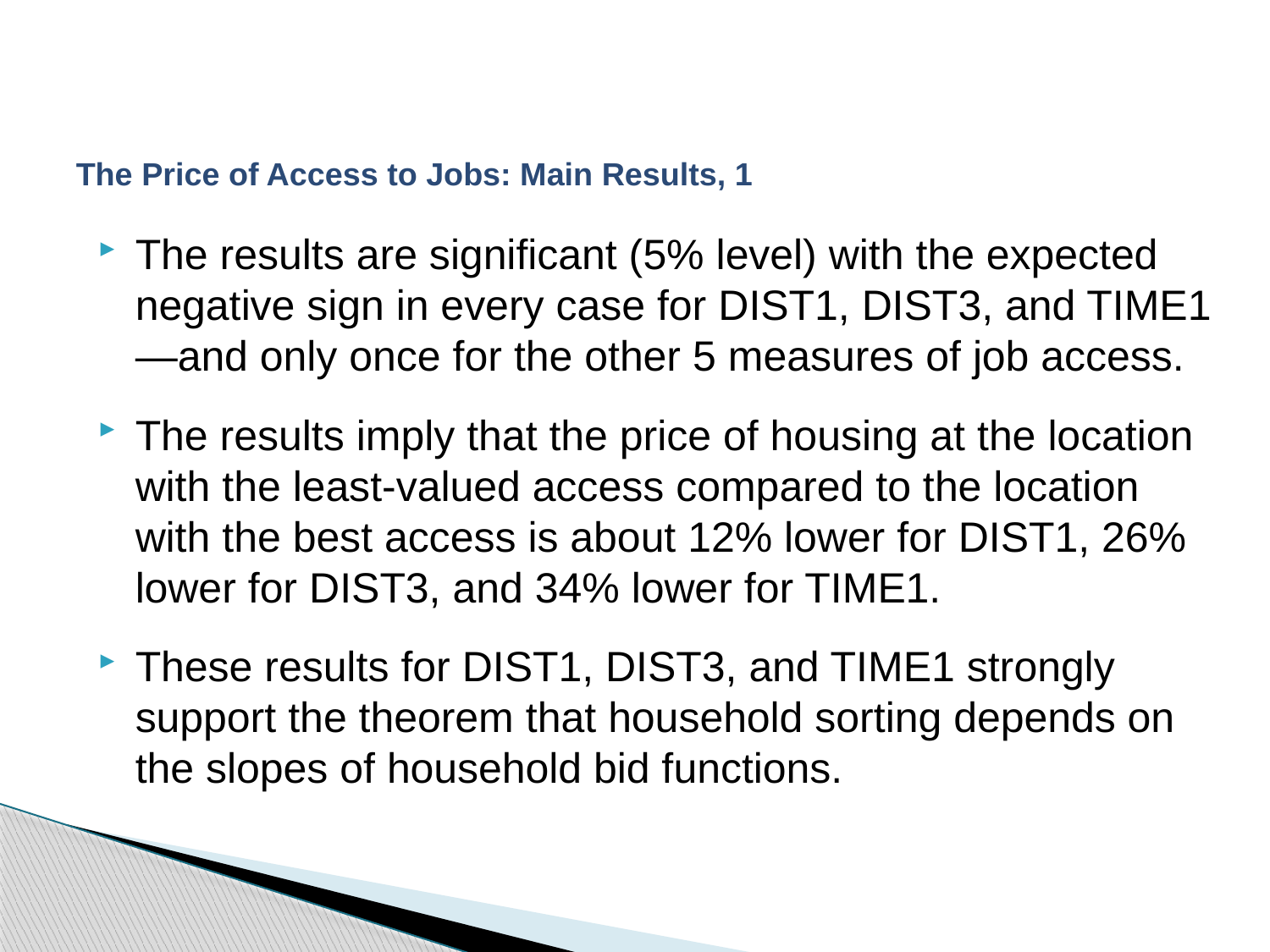

# The Price of Access to Jobs: Main Results, 1
The results are significant (5% level) with the expected negative sign in every case for DIST1, DIST3, and TIME1—and only once for the other 5 measures of job access.
The results imply that the price of housing at the location with the least-valued access compared to the location with the best access is about 12% lower for DIST1, 26% lower for DIST3, and 34% lower for TIME1.
These results for DIST1, DIST3, and TIME1 strongly support the theorem that household sorting depends on the slopes of household bid functions.